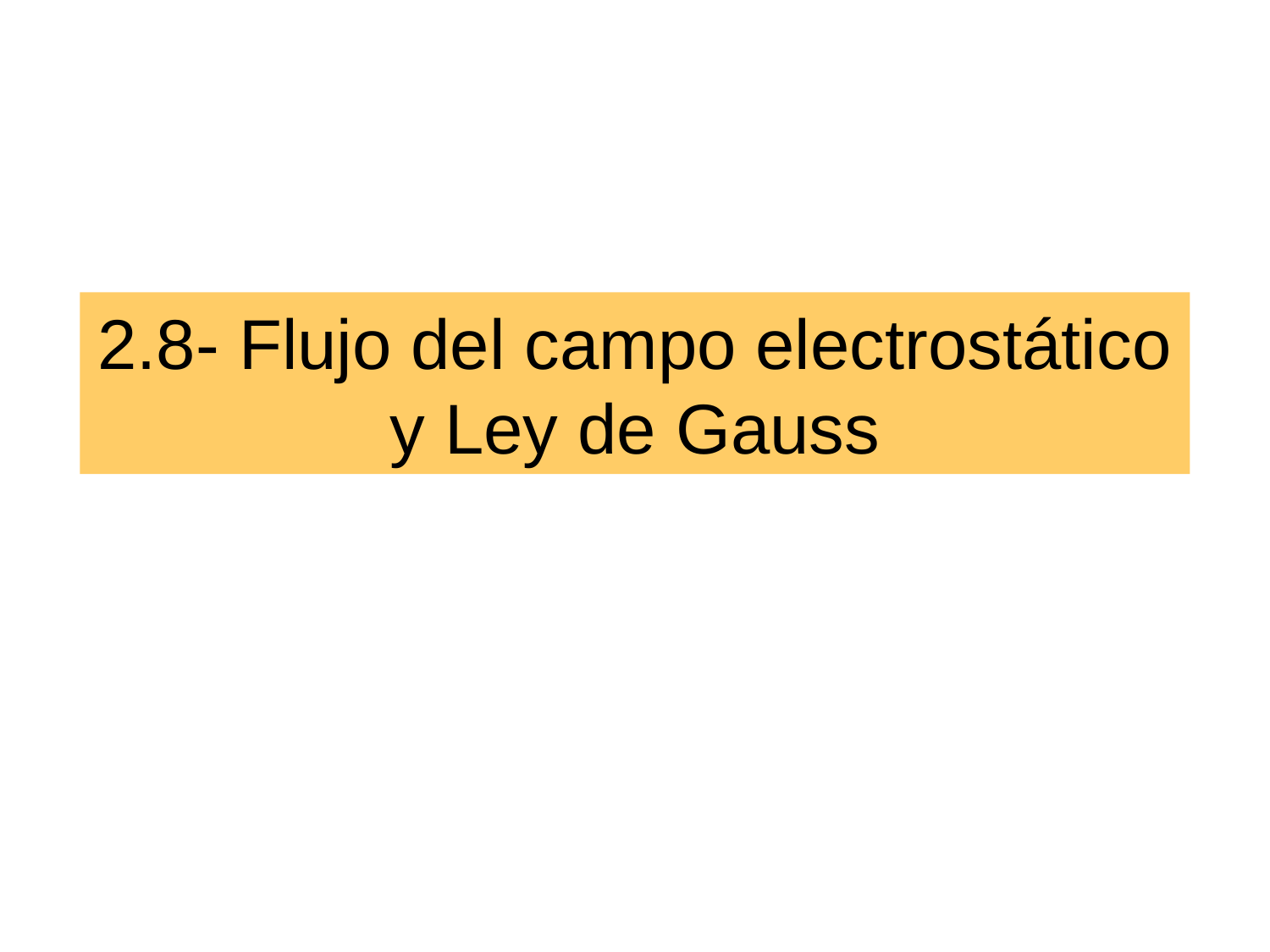

2.8- Flujo del campo electrostático y Ley de Gauss